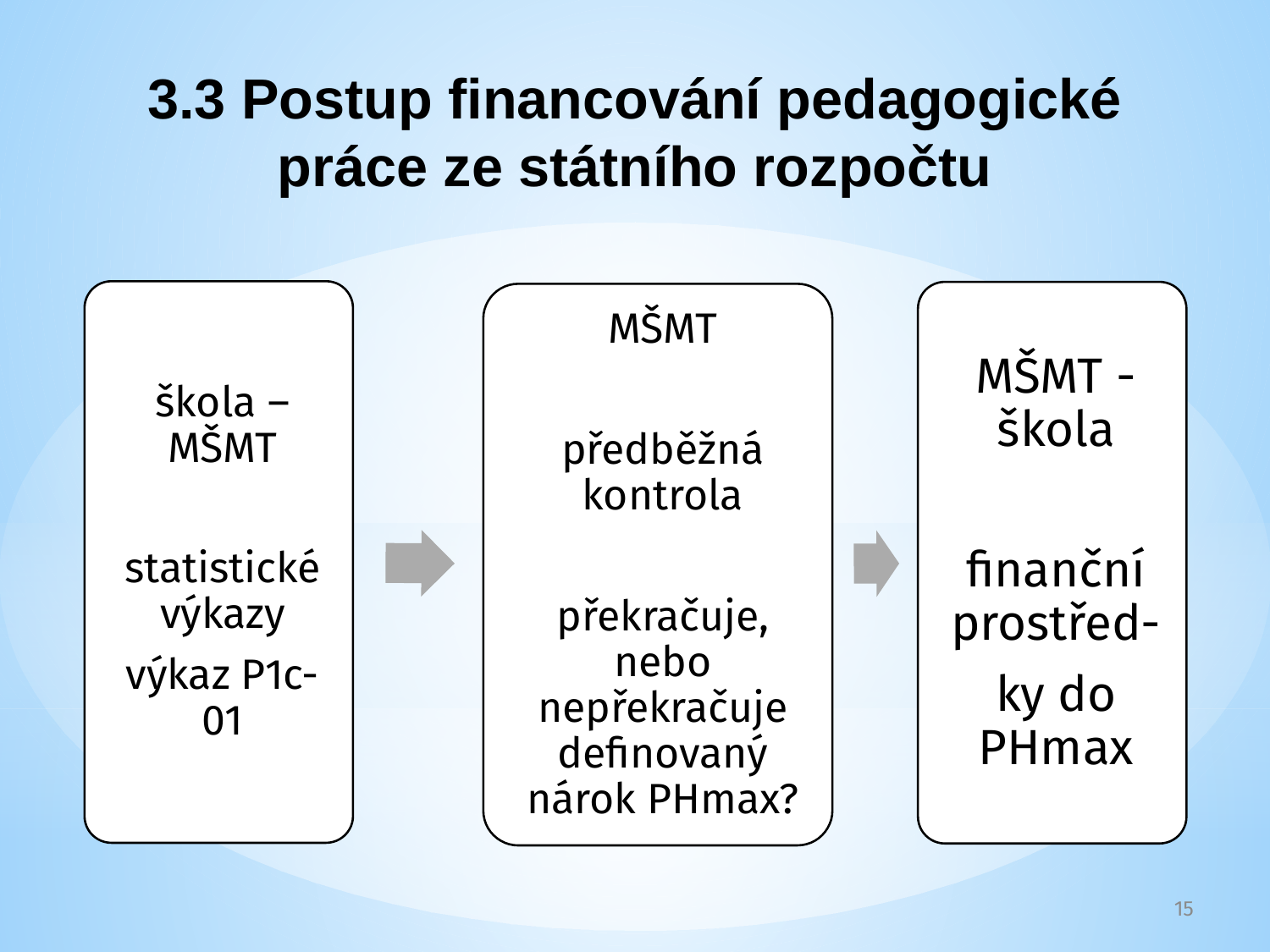

3.3 Postup financování pedagogické práce ze státního rozpočtu

škola – MŠMT

statistické výkazy
výkaz P1c-01

MŠMT

předběžná kontrola

překračuje, nebo nepřekračuje definovaný nárok PHmax?

MŠMT - škola

finanční prostřed-
ky do PHmax
15